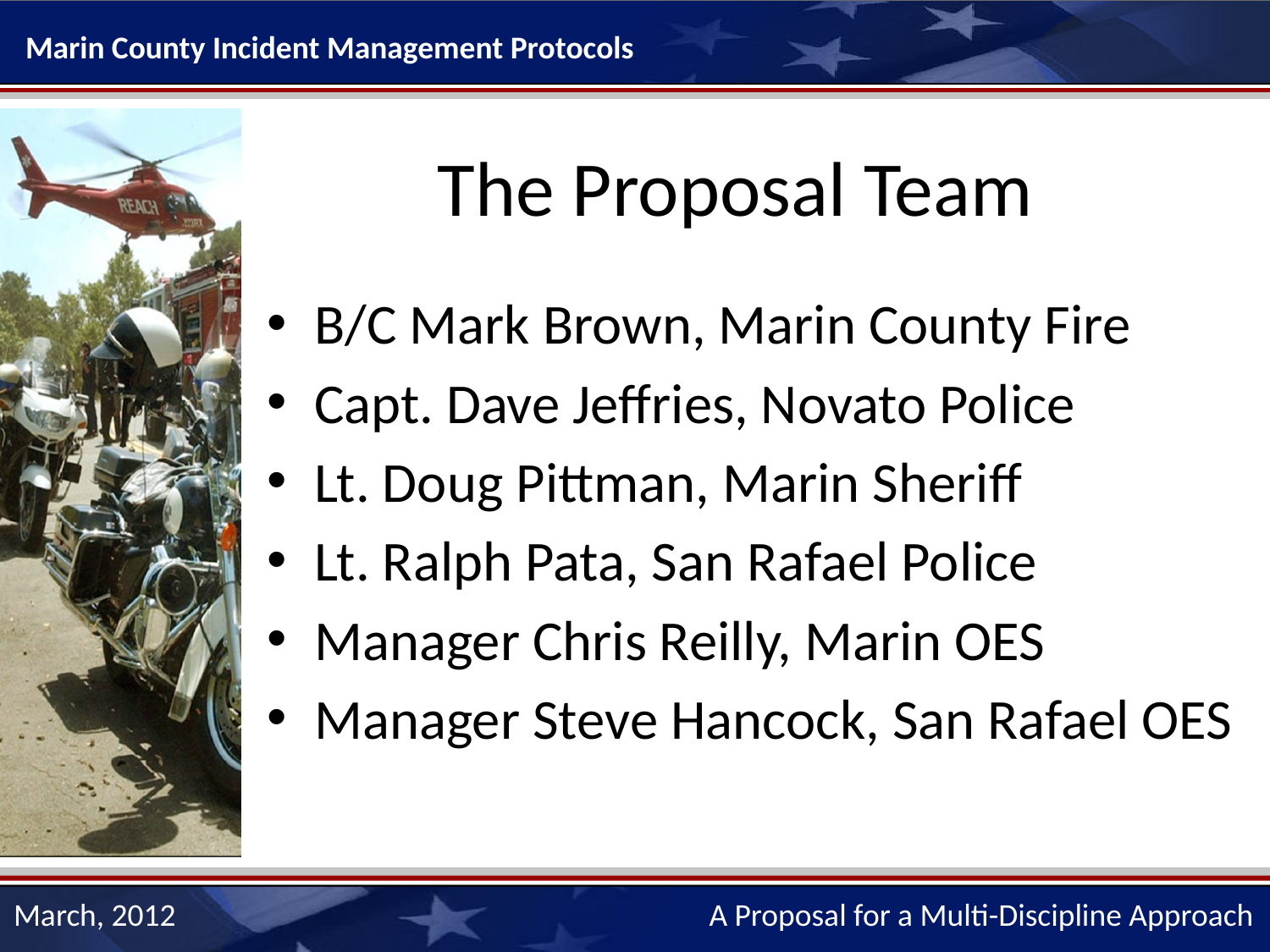

# The Proposal Team
B/C Mark Brown, Marin County Fire
Capt. Dave Jeffries, Novato Police
Lt. Doug Pittman, Marin Sheriff
Lt. Ralph Pata, San Rafael Police
Manager Chris Reilly, Marin OES
Manager Steve Hancock, San Rafael OES